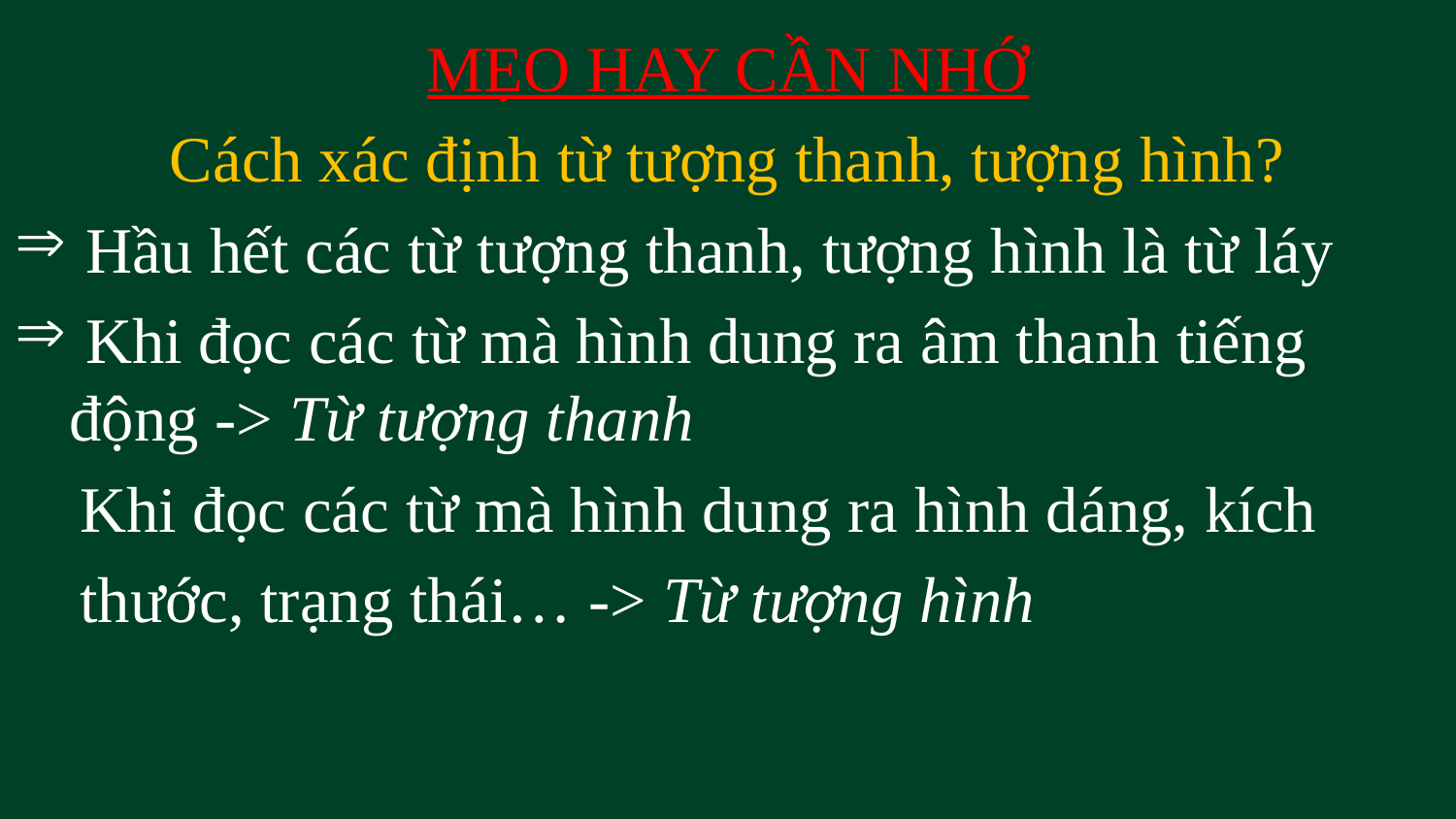

MẸO HAY CẦN NHỚ
Cách xác định từ tượng thanh, tượng hình?
 Hầu hết các từ tượng thanh, tượng hình là từ láy
 Khi đọc các từ mà hình dung ra âm thanh tiếng động -> Từ tượng thanh
    Khi đọc các từ mà hình dung ra hình dáng, kích
    thước, trạng thái… -> Từ tượng hình